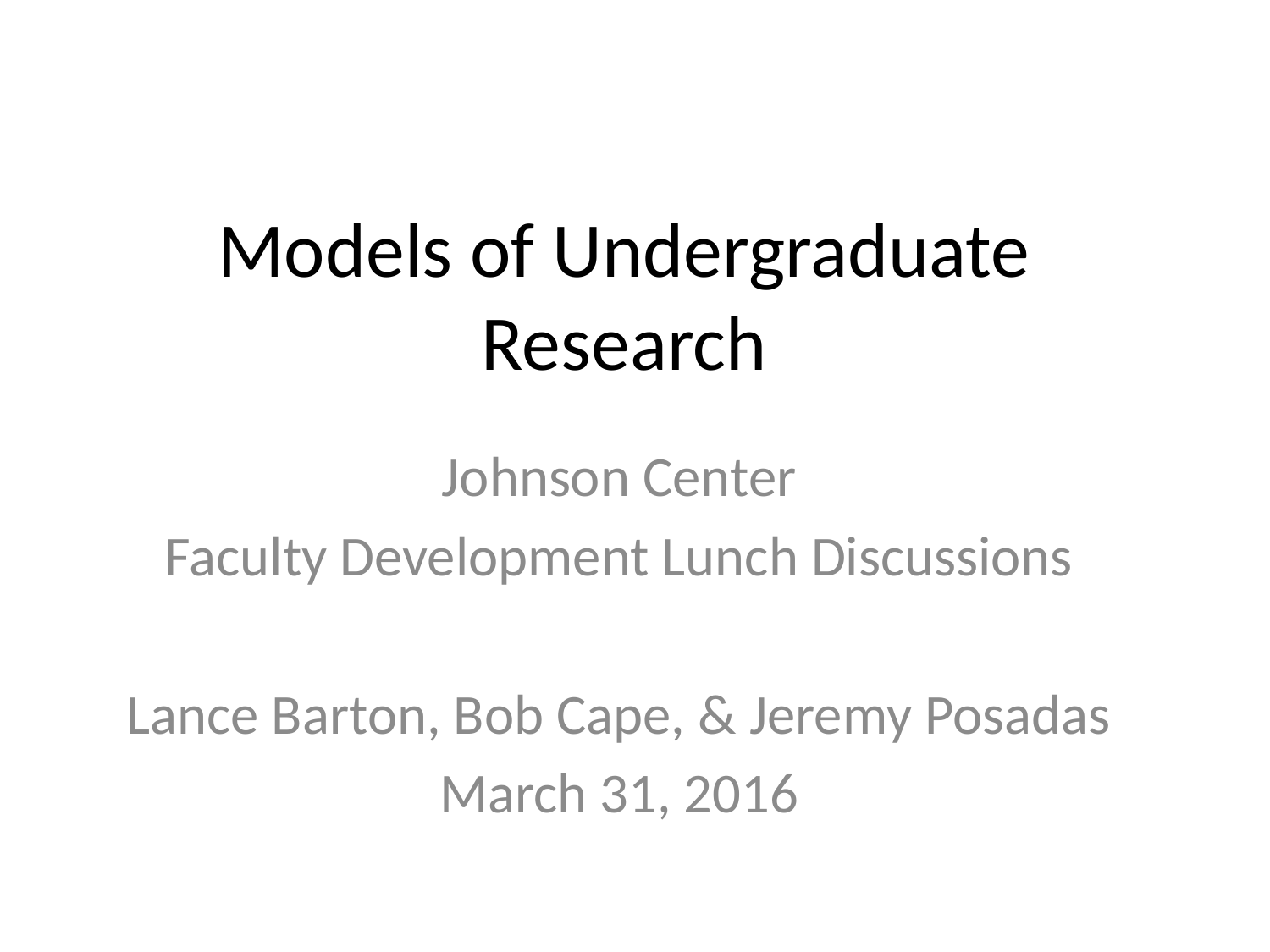

# Models of Undergraduate Research
Johnson Center
Faculty Development Lunch Discussions

Lance Barton, Bob Cape, & Jeremy Posadas
March 31, 2016